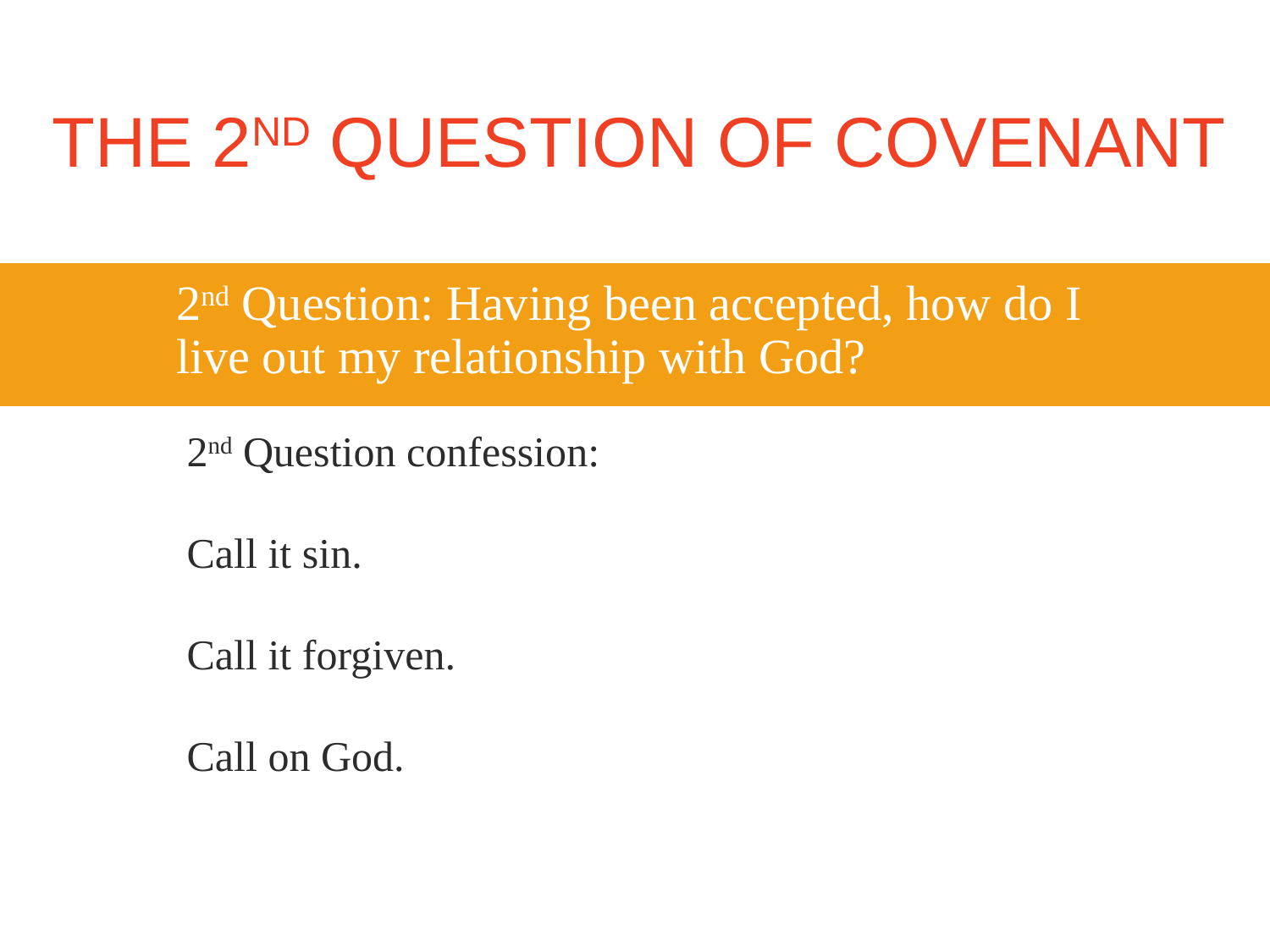

2nd Question confession:

Call it sin.

Call it forgiven.

Call on God.